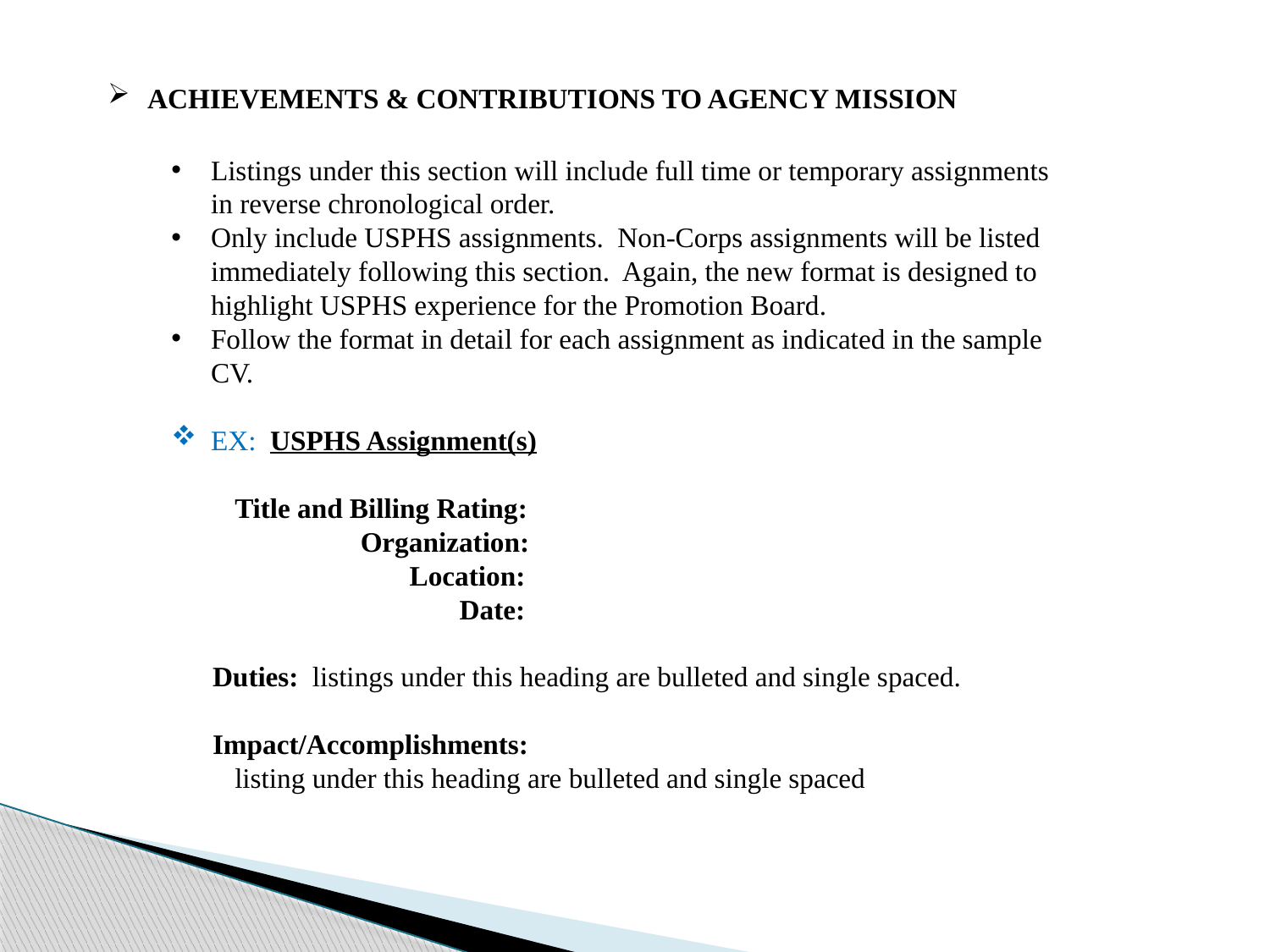

ACHIEVEMENTS & CONTRIBUTIONS TO AGENCY MISSION

Listings under this section will include full time or temporary assignments in reverse chronological order.
Only include USPHS assignments.  Non-Corps assignments will be listed immediately following this section.  Again, the new format is designed to highlight USPHS experience for the Promotion Board.
Follow the format in detail for each assignment as indicated in the sample CV.

EX:  USPHS Assignment(s)

	Title and Billing Rating:
	                  Organization:
	                         Location:
		              Date:

               Duties:  listings under this heading are bulleted and single spaced.

               Impact/Accomplishments:
	listing under this heading are bulleted and single spaced